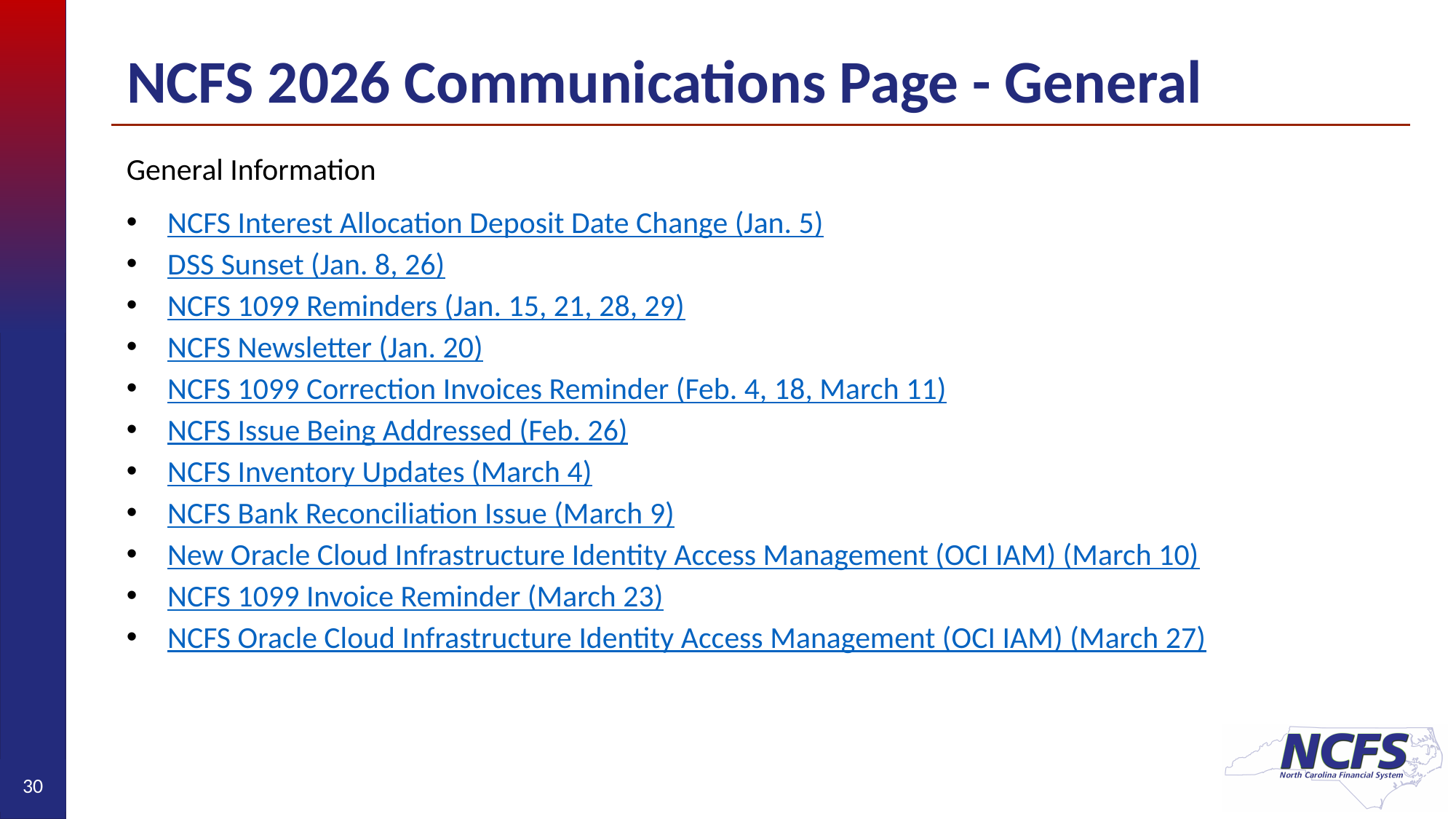

# NCFS 2026 Communications Page - General
General Information
NCFS Interest Allocation Deposit Date Change (Jan. 5)
DSS Sunset (Jan. 8, 26)
NCFS 1099 Reminders (Jan. 15, 21, 28, 29)
NCFS Newsletter (Jan. 20)
NCFS 1099 Correction Invoices Reminder (Feb. 4, 18, March 11)
NCFS Issue Being Addressed (Feb. 26)
NCFS Inventory Updates (March 4)
NCFS Bank Reconciliation Issue (March 9)
New Oracle Cloud Infrastructure Identity Access Management (OCI IAM) (March 10)
NCFS 1099 Invoice Reminder (March 23)
NCFS Oracle Cloud Infrastructure Identity Access Management (OCI IAM) (March 27)
30